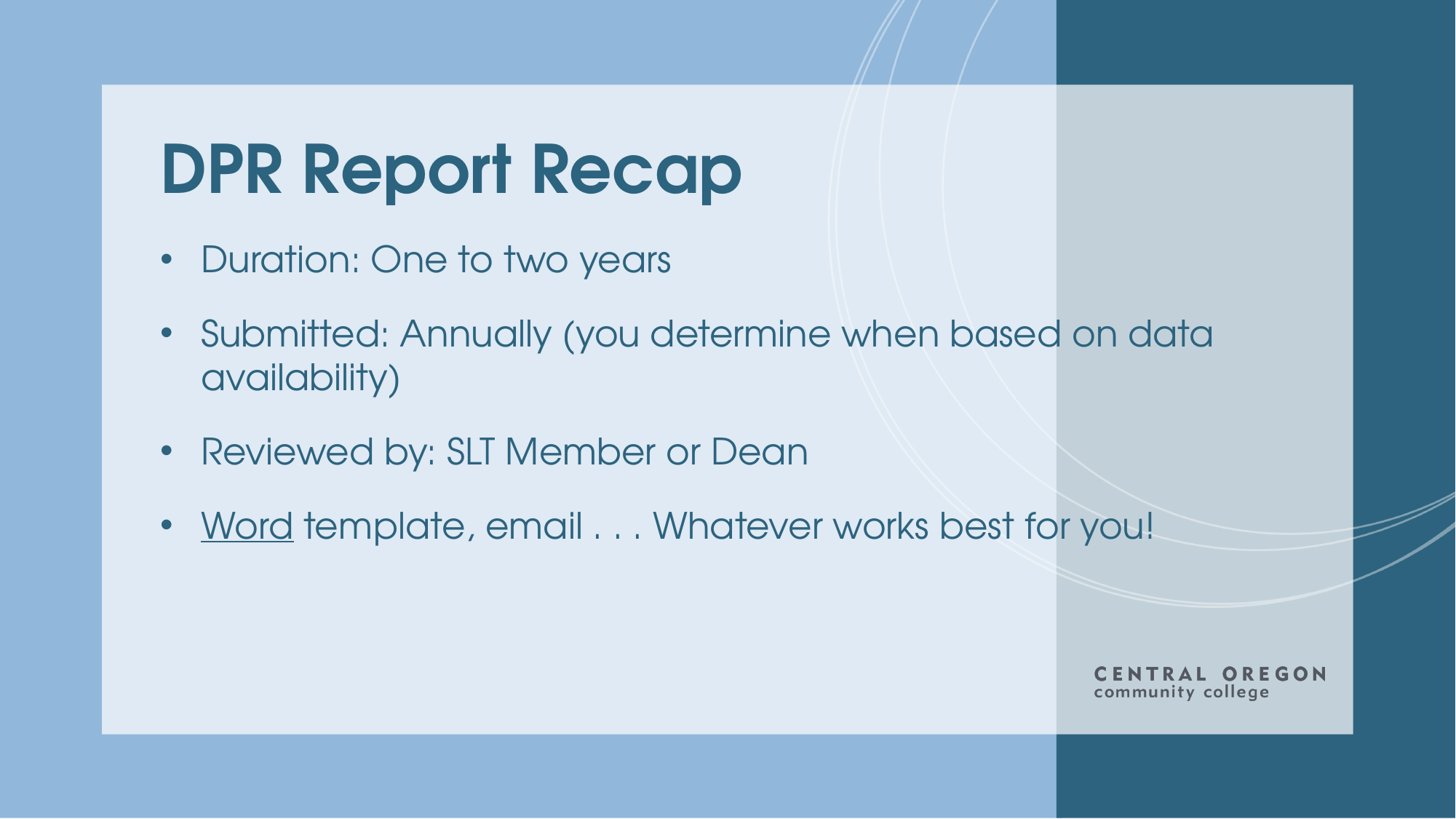

# DPR Report Recap
Duration: One to two years
Submitted: Annually (you determine when based on data availability)
Reviewed by: SLT Member or Dean
Word template, email . . . Whatever works best for you!